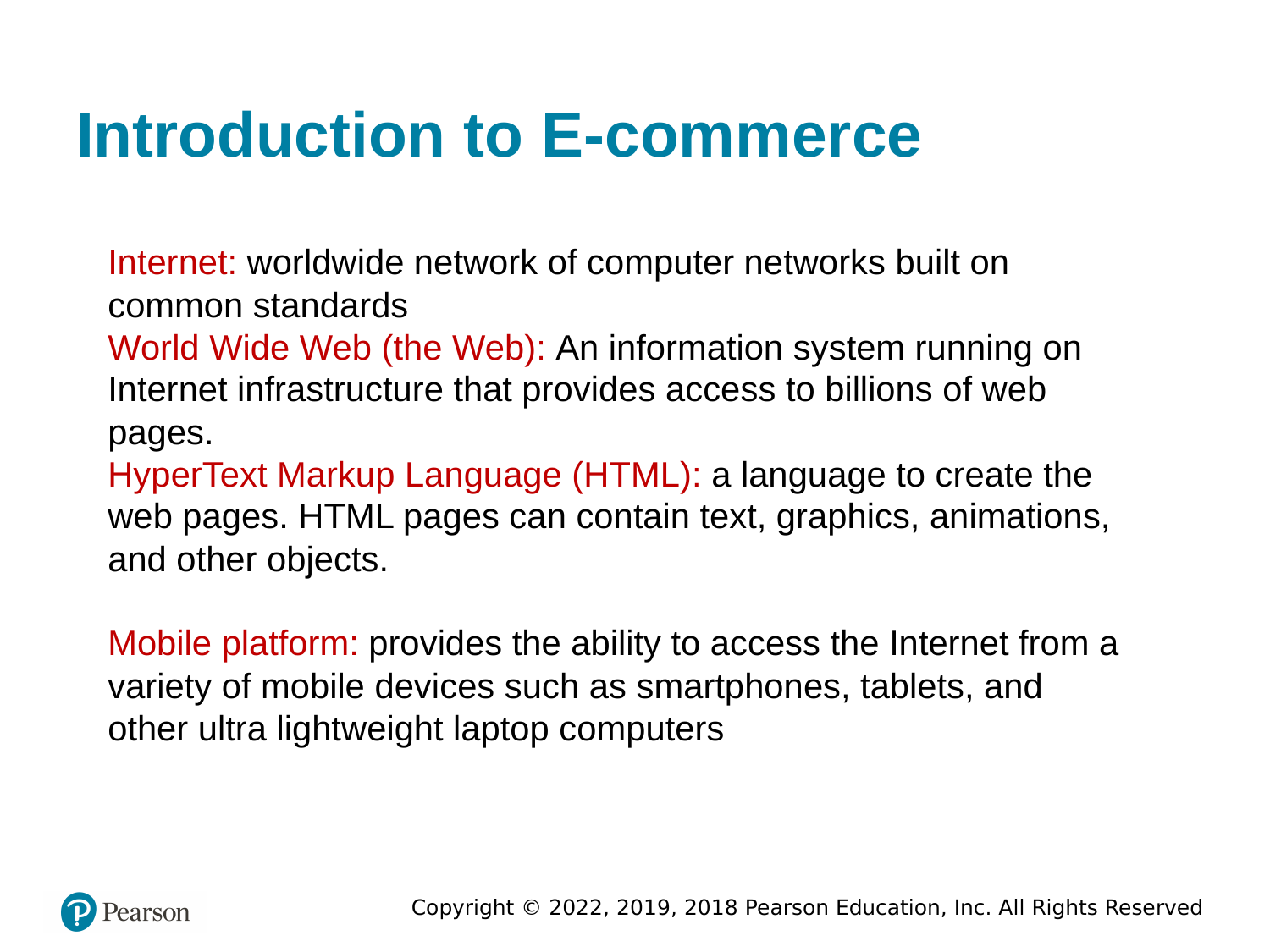

# Introduction to E-commerce
Internet: worldwide network of computer networks built on common standards
World Wide Web (the Web): An information system running on Internet infrastructure that provides access to billions of web pages.
HyperText Markup Language (HTML): a language to create the web pages. HTML pages can contain text, graphics, animations, and other objects.

Mobile platform: provides the ability to access the Internet from a
variety of mobile devices such as smartphones, tablets, and other ultra lightweight laptop computers